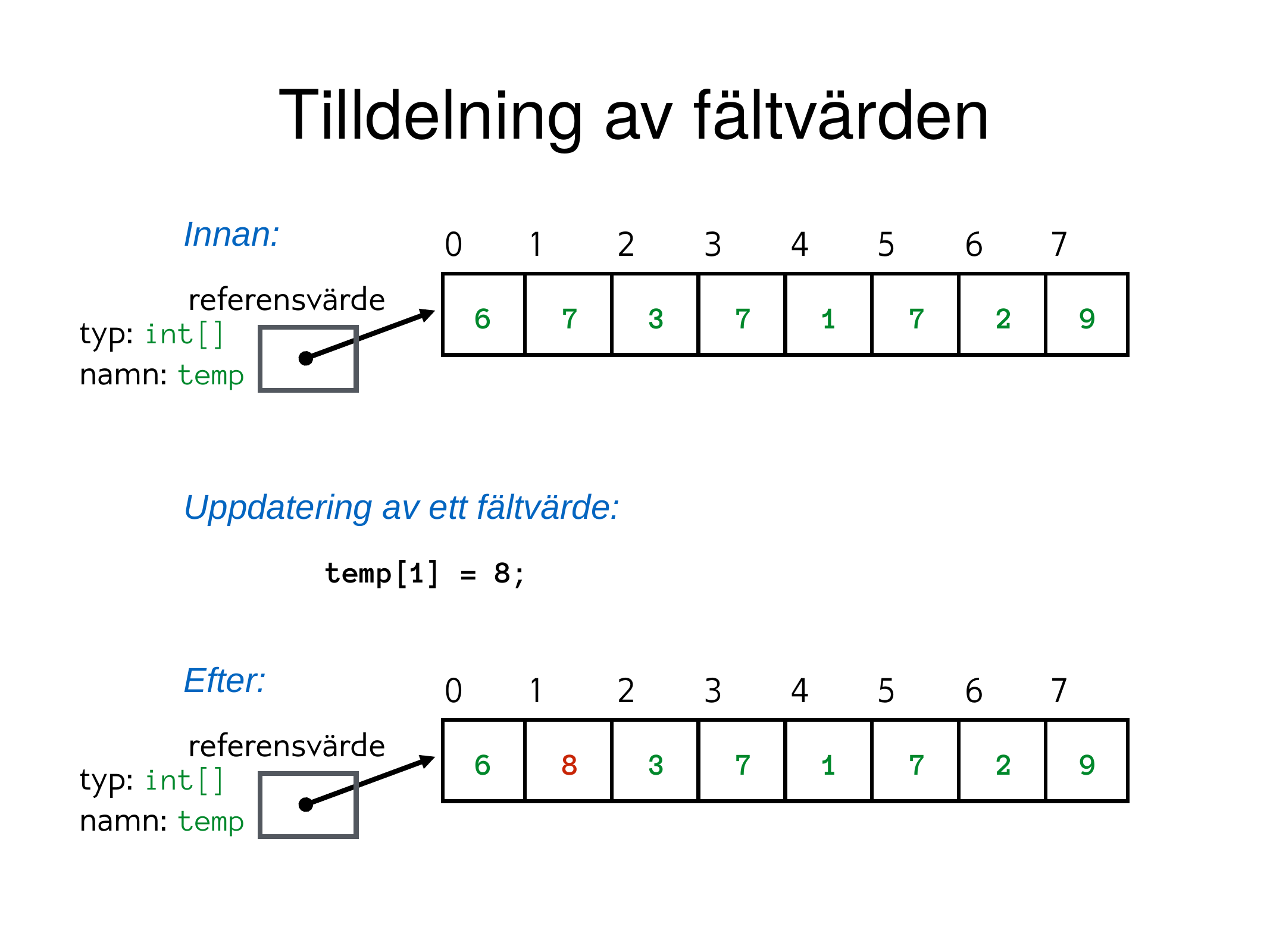

Tilldelning av fältvärden
Innan:
0
1
2
3
4
5
6
7

referensvärde

typ: int[]

namn: temp
6
7
3
7
1
7
2
9
Uppdatering av ett fältvärde:
temp[1] = 8;
Efter:
0
1
2
3
4
5
6
7

referensvärde

typ: int[]

namn: temp
6
8
3
7
1
7
2
9